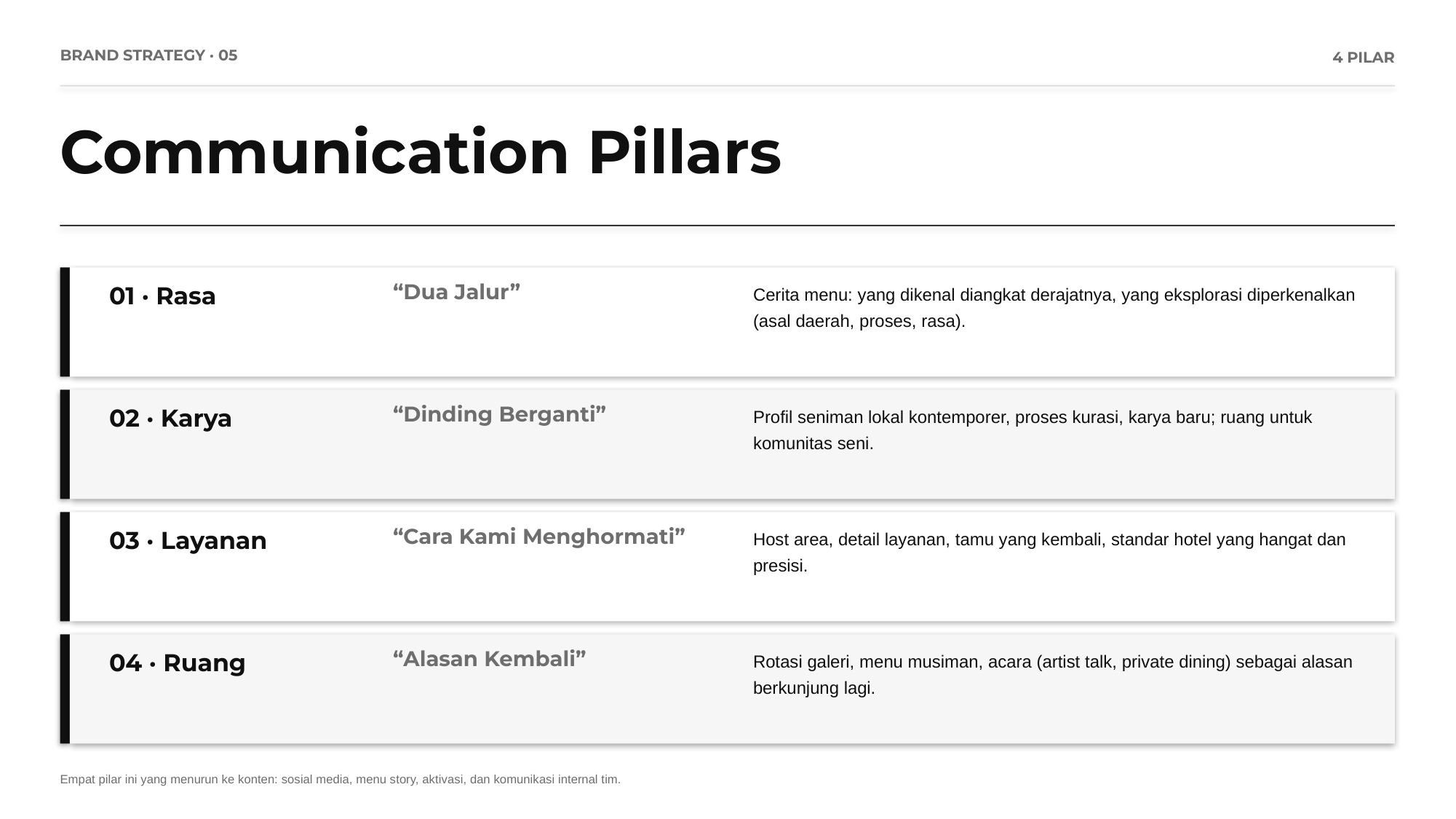

BRAND STRATEGY · 05
4 PILAR

Communication Pillars

“Dua Jalur”
Cerita menu: yang dikenal diangkat derajatnya, yang eksplorasi diperkenalkan (asal daerah, proses, rasa).
01 · Rasa

“Dinding Berganti”
Profil seniman lokal kontemporer, proses kurasi, karya baru; ruang untuk komunitas seni.
02 · Karya

“Cara Kami Menghormati”
Host area, detail layanan, tamu yang kembali, standar hotel yang hangat dan presisi.
03 · Layanan

“Alasan Kembali”
Rotasi galeri, menu musiman, acara (artist talk, private dining) sebagai alasan berkunjung lagi.
04 · Ruang
Empat pilar ini yang menurun ke konten: sosial media, menu story, aktivasi, dan komunikasi internal tim.